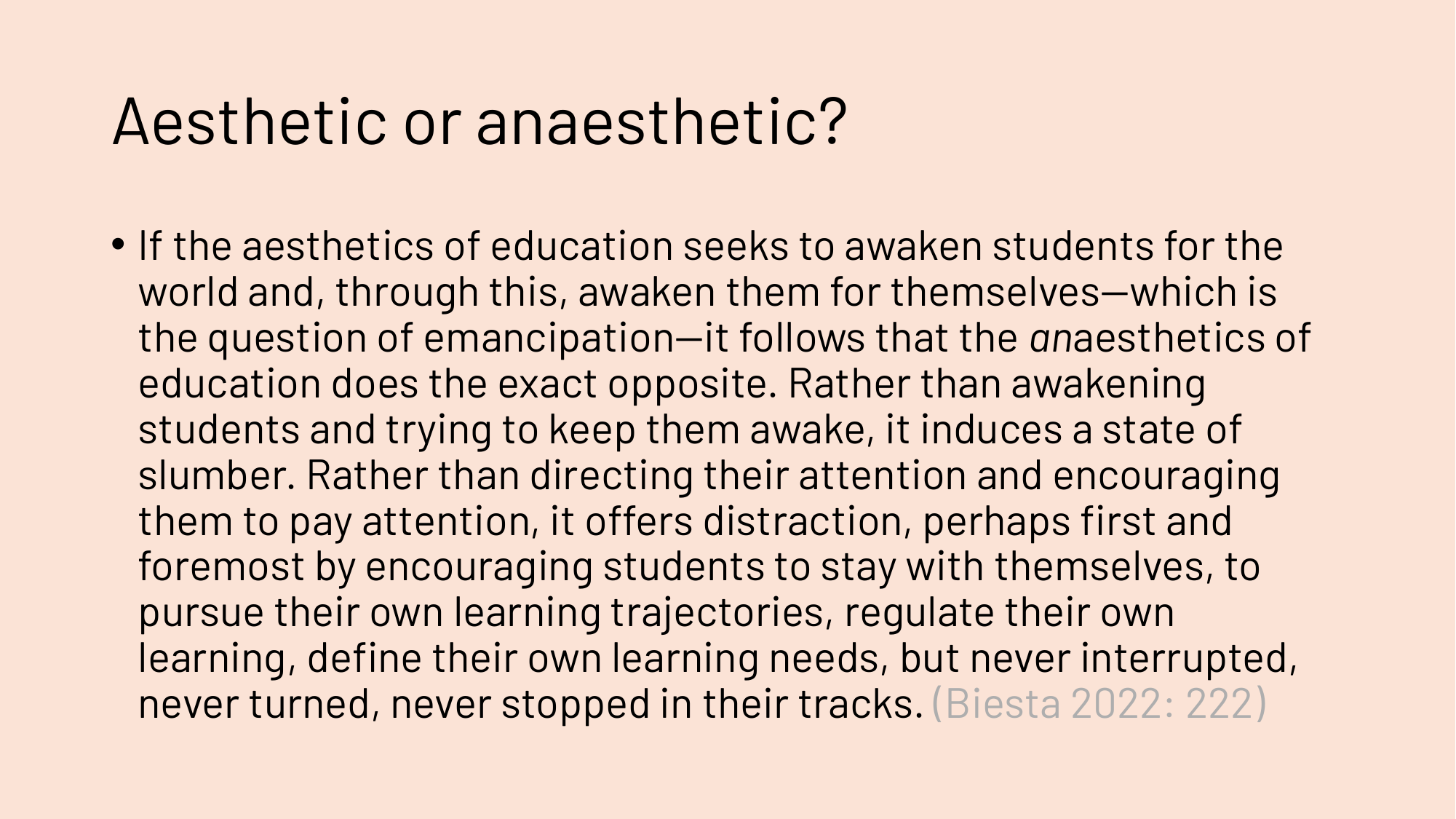

# Aesthetic or anaesthetic?
If the aesthetics of education seeks to awaken students for the world and, through this, awaken them for themselves—which is the question of emancipation—it follows that the anaesthetics of education does the exact opposite. Rather than awakening students and trying to keep them awake, it induces a state of slumber. Rather than directing their attention and encouraging them to pay attention, it offers distraction, perhaps first and foremost by encouraging students to stay with themselves, to pursue their own learning trajectories, regulate their own learning, define their own learning needs, but never interrupted, never turned, never stopped in their tracks. (Biesta 2022: 222)